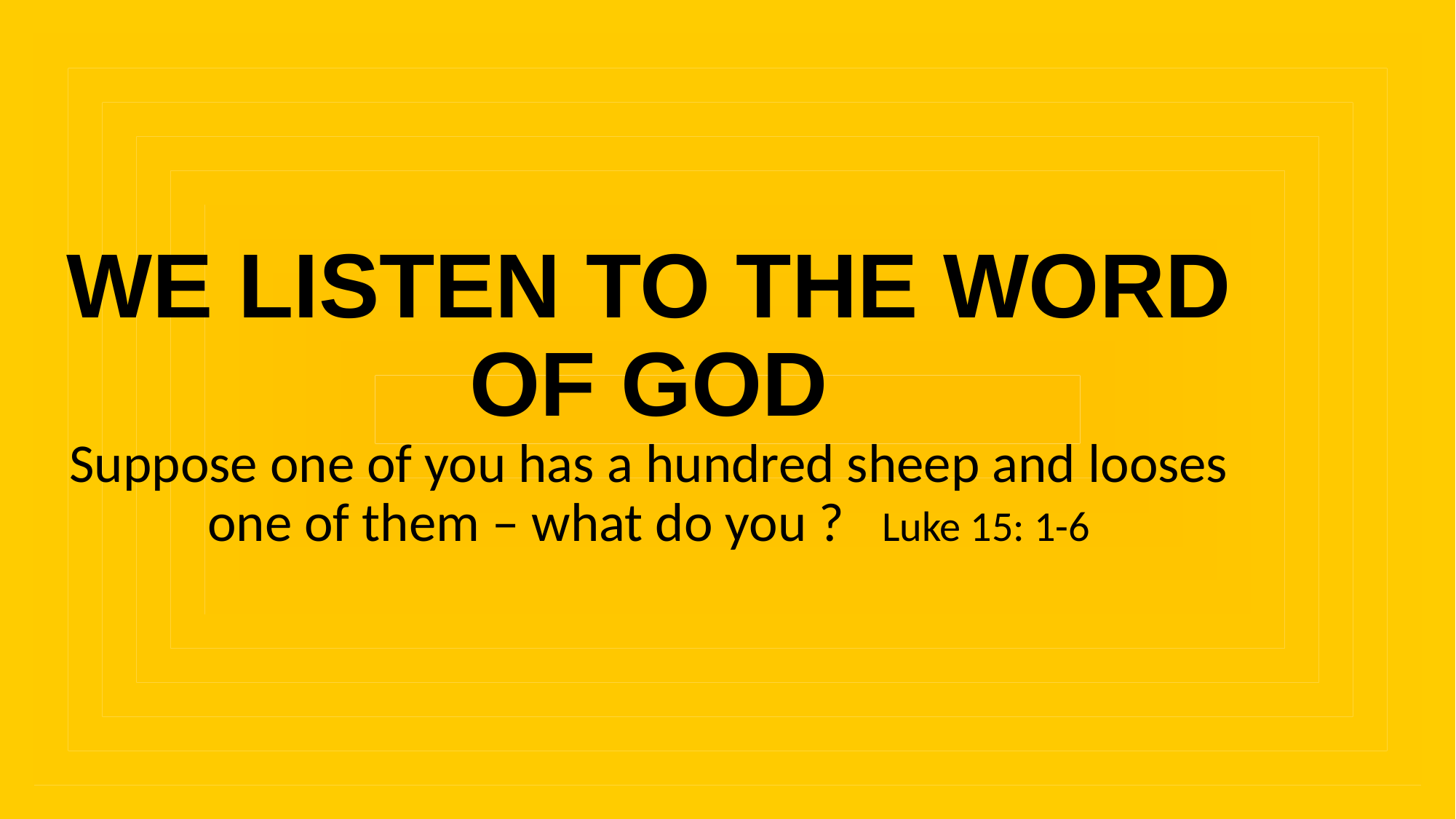

# WE LISTEN TO THE WORD OF GOD Suppose one of you has a hundred sheep and looses one of them – what do you ?   Luke 15: 1-6